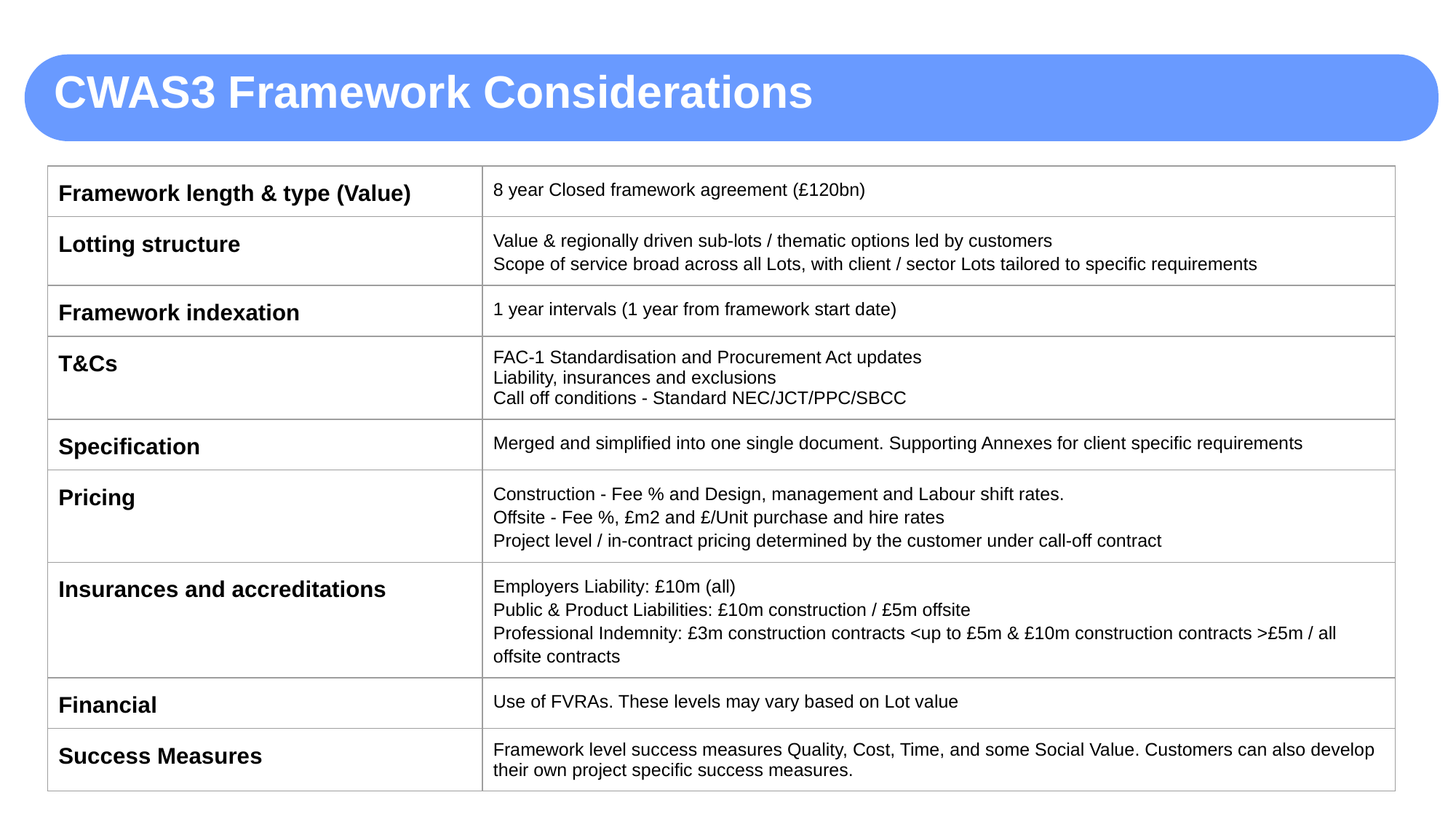

CWAS3 Framework Considerations
| Framework length & type (Value) | 8 year Closed framework agreement (£120bn) |
| --- | --- |
| Lotting structure | Value & regionally driven sub-lots / thematic options led by customers Scope of service broad across all Lots, with client / sector Lots tailored to specific requirements |
| Framework indexation | 1 year intervals (1 year from framework start date) |
| T&Cs | FAC-1 Standardisation and Procurement Act updates Liability, insurances and exclusions Call off conditions - Standard NEC/JCT/PPC/SBCC |
| Specification | Merged and simplified into one single document. Supporting Annexes for client specific requirements |
| Pricing | Construction - Fee % and Design, management and Labour shift rates. Offsite - Fee %, £m2 and £/Unit purchase and hire rates Project level / in-contract pricing determined by the customer under call-off contract |
| Insurances and accreditations | Employers Liability: £10m (all) Public & Product Liabilities: £10m construction / £5m offsite Professional Indemnity: £3m construction contracts <up to £5m & £10m construction contracts >£5m / all offsite contracts |
| Financial | Use of FVRAs. These levels may vary based on Lot value |
| Success Measures | Framework level success measures Quality, Cost, Time, and some Social Value. Customers can also develop their own project specific success measures. |